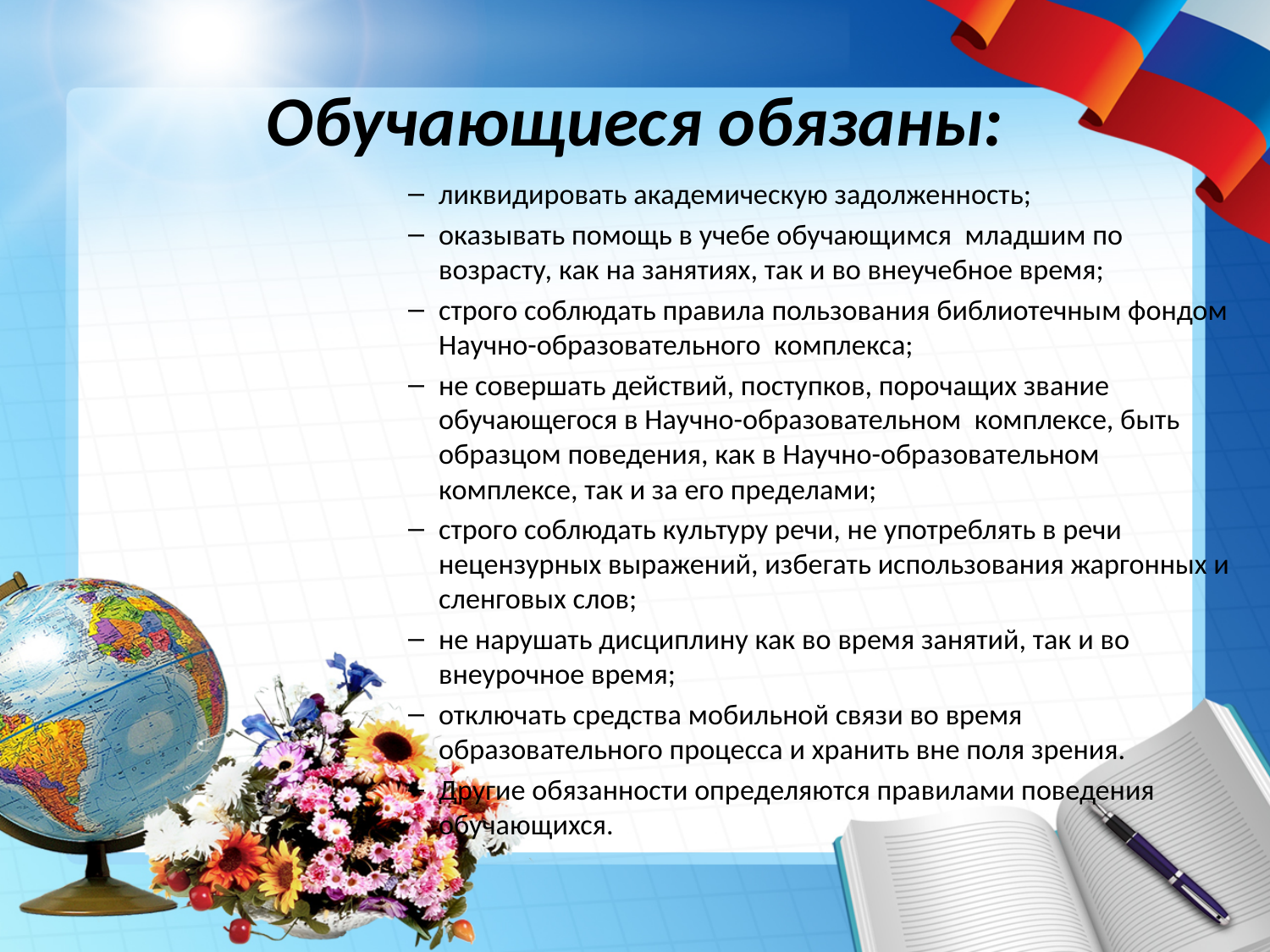

# Обучающиеся обязаны:
ликвидировать академическую задолженность;
оказывать помощь в учебе обучающимся  младшим по возрасту, как на занятиях, так и во внеучебное время;
строго соблюдать правила пользования библиотечным фондом Научно-образовательного  комплекса;
не совершать действий, поступков, порочащих звание обучающегося в Научно-образовательном  комплексе, быть образцом поведения, как в Научно-образовательном  комплексе, так и за его пределами;
строго соблюдать культуру речи, не употреблять в речи нецензурных выражений, избегать использования жаргонных и сленговых слов;
не нарушать дисциплину как во время занятий, так и во внеурочное время;
отключать средства мобильной связи во время образовательного процесса и хранить вне поля зрения.
Другие обязанности определяются правилами поведения обучающихся.